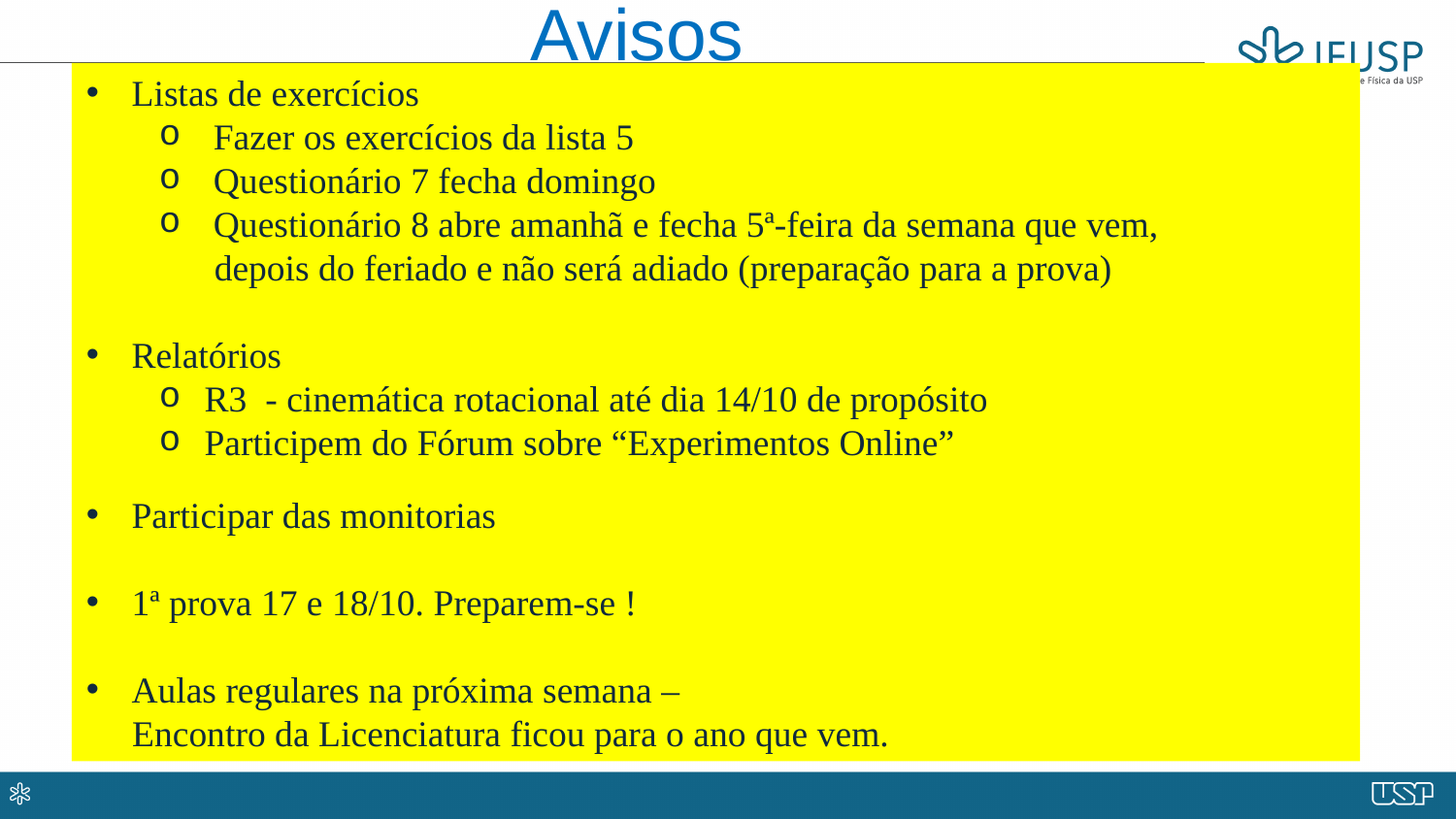

Avisos
Listas de exercícios
Fazer os exercícios da lista 5
Questionário 7 fecha domingo
Questionário 8 abre amanhã e fecha 5ª-feira da semana que vem,
      depois do feriado e não será adiado (preparação para a prova)

Relatórios
R3  - cinemática rotacional até dia 14/10 de propósito
Participem do Fórum sobre “Experimentos Online”

Participar das monitorias

1ª prova 17 e 18/10. Preparem-se !

Aulas regulares na próxima semana –
     Encontro da Licenciatura ficou para o ano que vem.